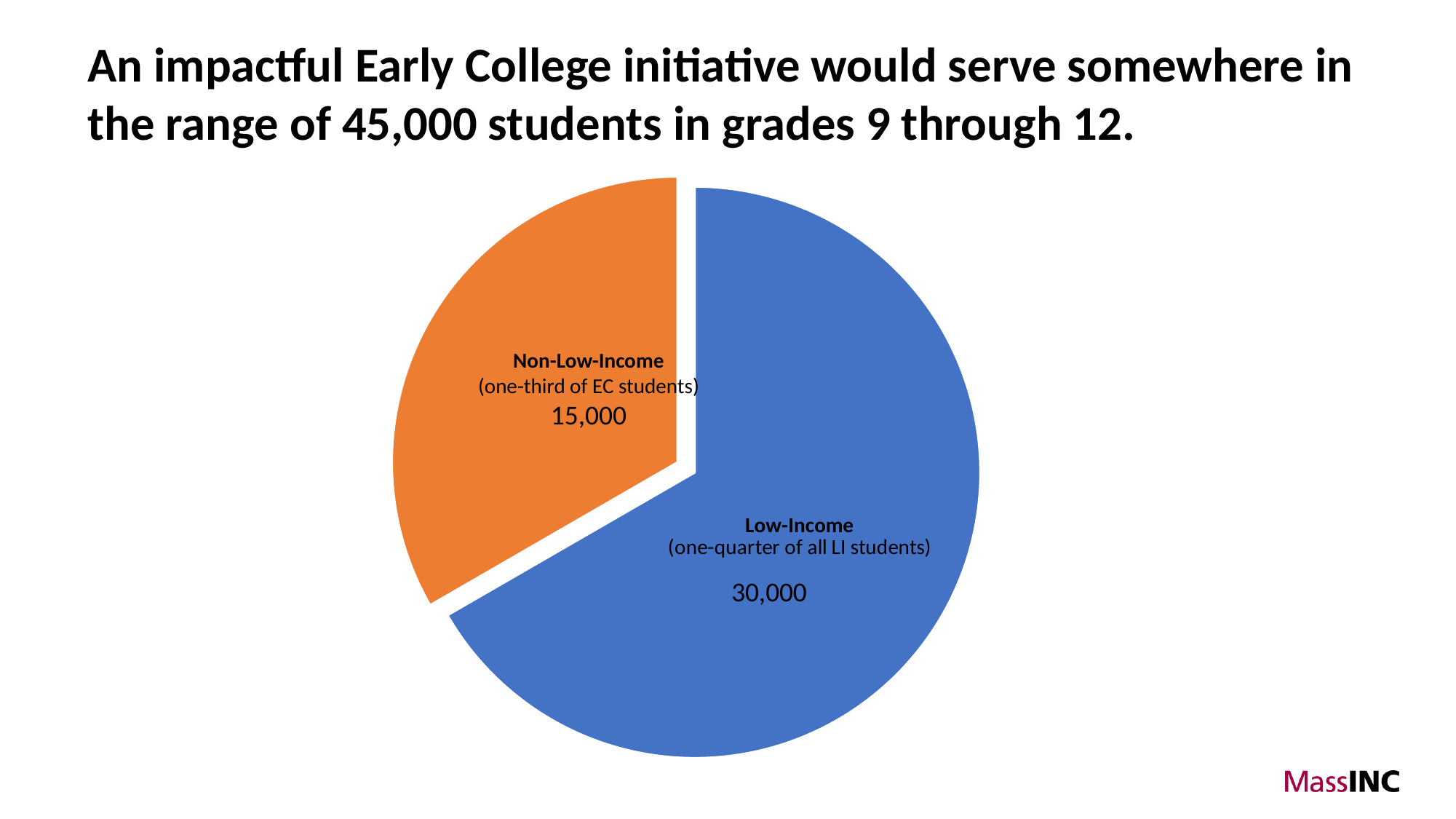

An impactful Early College initiative would serve somewhere in the range of 45,000 students in grades 9 through 12.

### Chart

| Category |  |
|---|---|
| Low-income  | 30000.0 |
| Non-low-income | 15000.0 |
Non-Low-Income
(one-third of EC students)
15,000